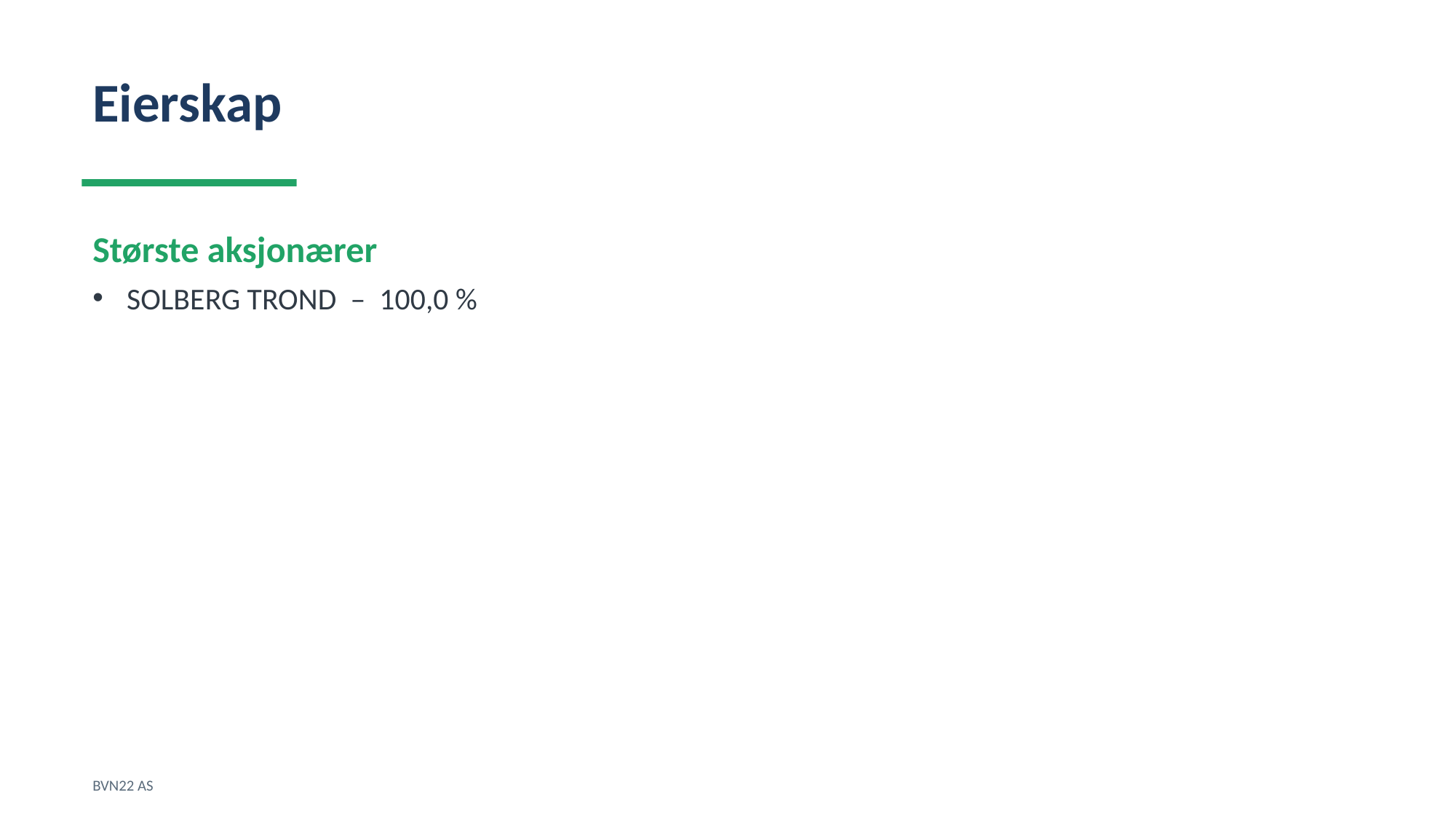

Eierskap

Største aksjonærer
SOLBERG TROND  –  100,0 %
BVN22 AS